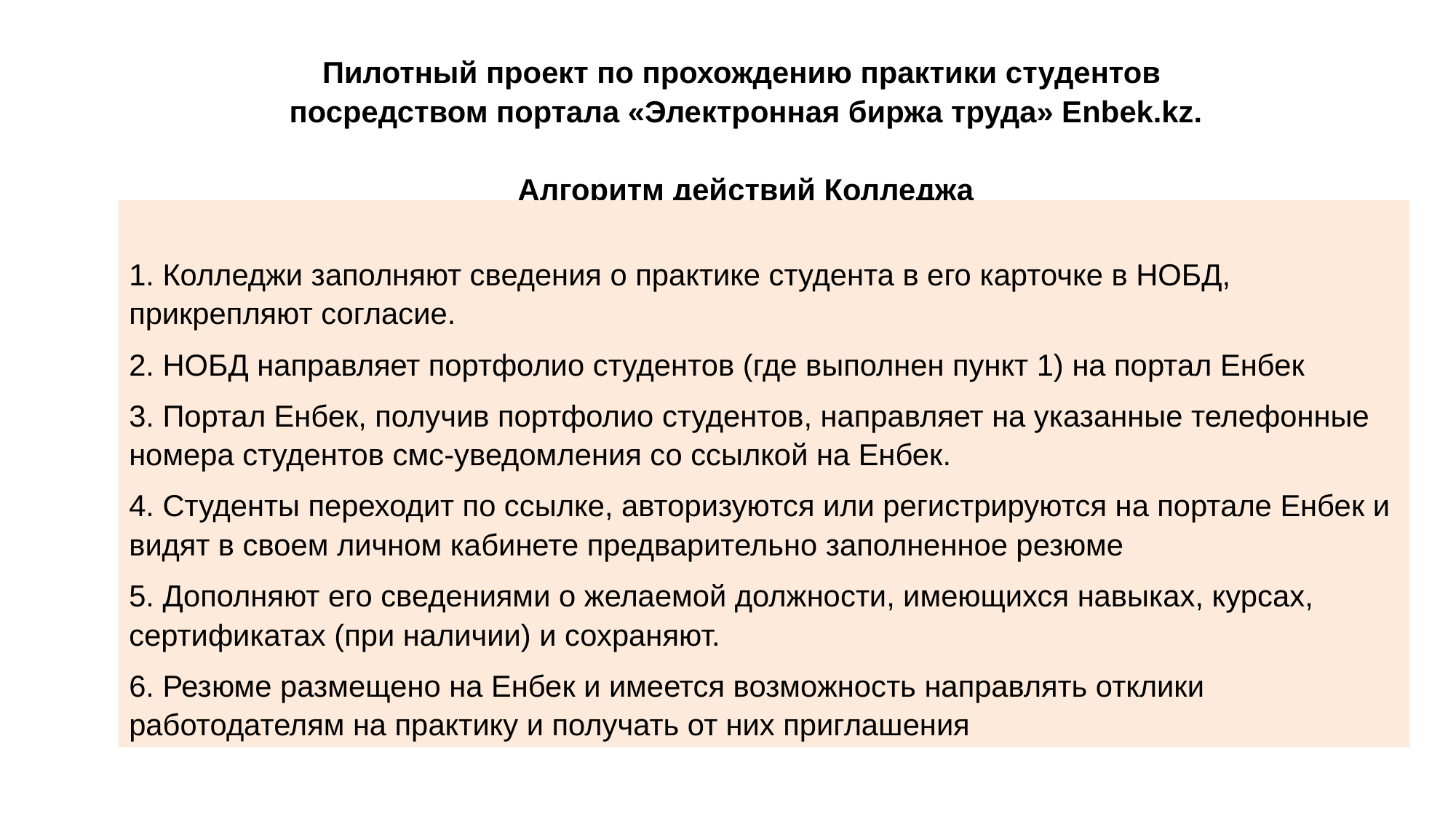

Пилотный проект по прохождению практики студентов
посредством портала «Электронная биржа труда» Еnbek.kz.

Алгоритм действий Колледжа

1. Колледжи заполняют сведения о практике студента в его карточке в НОБД, прикрепляют согласие.
2. НОБД направляет портфолио студентов (где выполнен пункт 1) на портал Енбек
3. Портал Енбек, получив портфолио студентов, направляет на указанные телефонные номера студентов смс-уведомления со ссылкой на Енбек.
4. Студенты переходит по ссылке, авторизуются или регистрируются на портале Енбек и видят в своем личном кабинете предварительно заполненное резюме
5. Дополняют его сведениями о желаемой должности, имеющихся навыках, курсах, сертификатах (при наличии) и сохраняют.
6. Резюме размещено на Енбек и имеется возможность направлять отклики работодателям на практику и получать от них приглашения